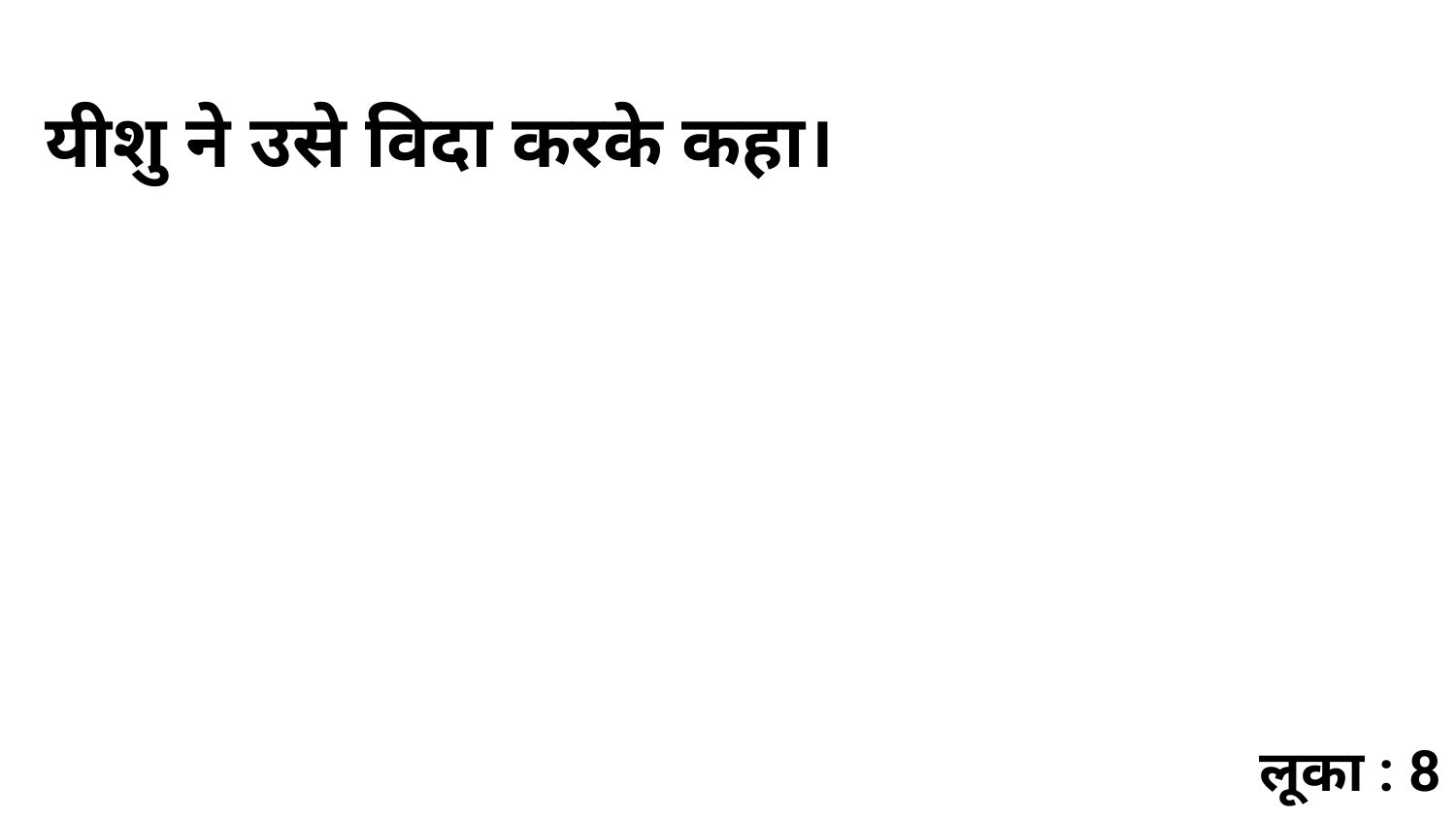

यीशु ने उसे विदा करके कहा।
लूका : 8